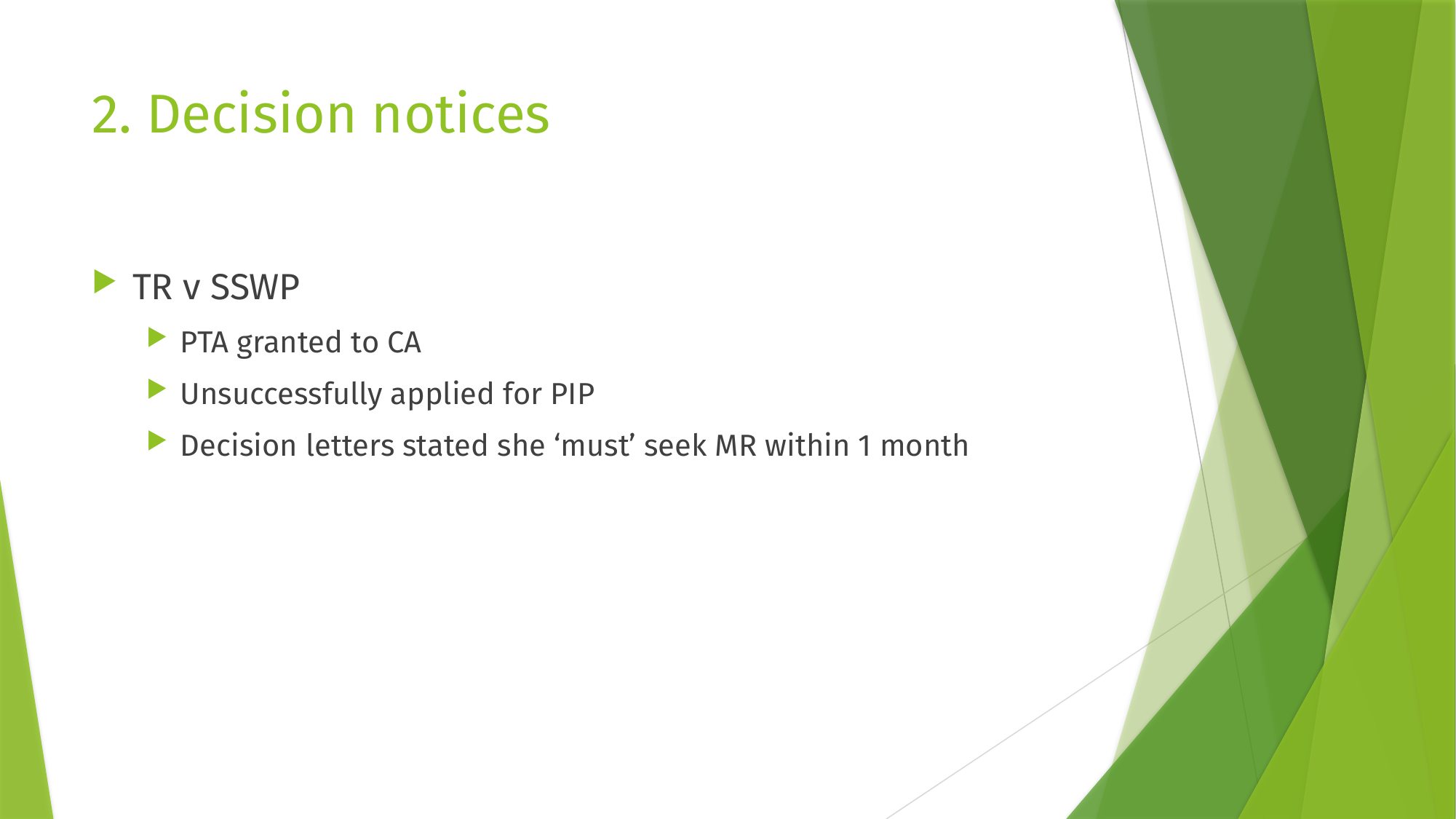

# 2. Decision notices
TR v SSWP
PTA granted to CA
Unsuccessfully applied for PIP
Decision letters stated she ‘must’ seek MR within 1 month